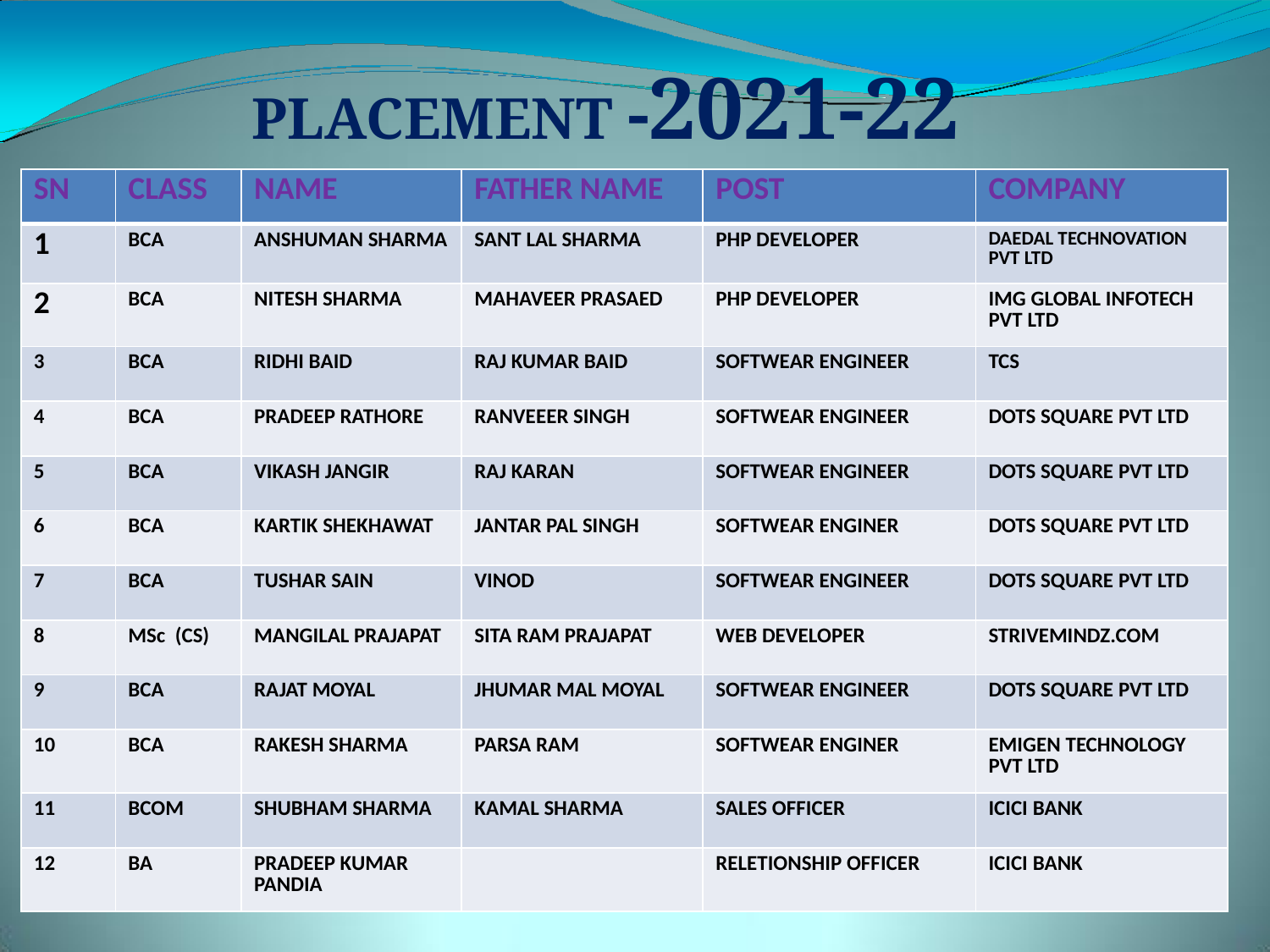

PLACEMENT -2021-22
| SN | CLASS | NAME | FATHER NAME | POST | COMPANY |
| --- | --- | --- | --- | --- | --- |
| 1 | BCA | ANSHUMAN SHARMA | SANT LAL SHARMA | PHP DEVELOPER | DAEDAL TECHNOVATION PVT LTD |
| 2 | BCA | NITESH SHARMA | MAHAVEER PRASAED | PHP DEVELOPER | IMG GLOBAL INFOTECH PVT LTD |
| 3 | BCA | RIDHI BAID | RAJ KUMAR BAID | SOFTWEAR ENGINEER | TCS |
| 4 | BCA | PRADEEP RATHORE | RANVEEER SINGH | SOFTWEAR ENGINEER | DOTS SQUARE PVT LTD |
| 5 | BCA | VIKASH JANGIR | RAJ KARAN | SOFTWEAR ENGINEER | DOTS SQUARE PVT LTD |
| 6 | BCA | KARTIK SHEKHAWAT | JANTAR PAL SINGH | SOFTWEAR ENGINER | DOTS SQUARE PVT LTD |
| 7 | BCA | TUSHAR SAIN | VINOD | SOFTWEAR ENGINEER | DOTS SQUARE PVT LTD |
| 8 | MSc (CS) | MANGILAL PRAJAPAT | SITA RAM PRAJAPAT | WEB DEVELOPER | STRIVEMINDZ.COM |
| 9 | BCA | RAJAT MOYAL | JHUMAR MAL MOYAL | SOFTWEAR ENGINEER | DOTS SQUARE PVT LTD |
| 10 | BCA | RAKESH SHARMA | PARSA RAM | SOFTWEAR ENGINER | EMIGEN TECHNOLOGY PVT LTD |
| 11 | BCOM | SHUBHAM SHARMA | KAMAL SHARMA | SALES OFFICER | ICICI BANK |
| 12 | BA | PRADEEP KUMAR PANDIA |  | RELETIONSHIP OFFICER | ICICI BANK |